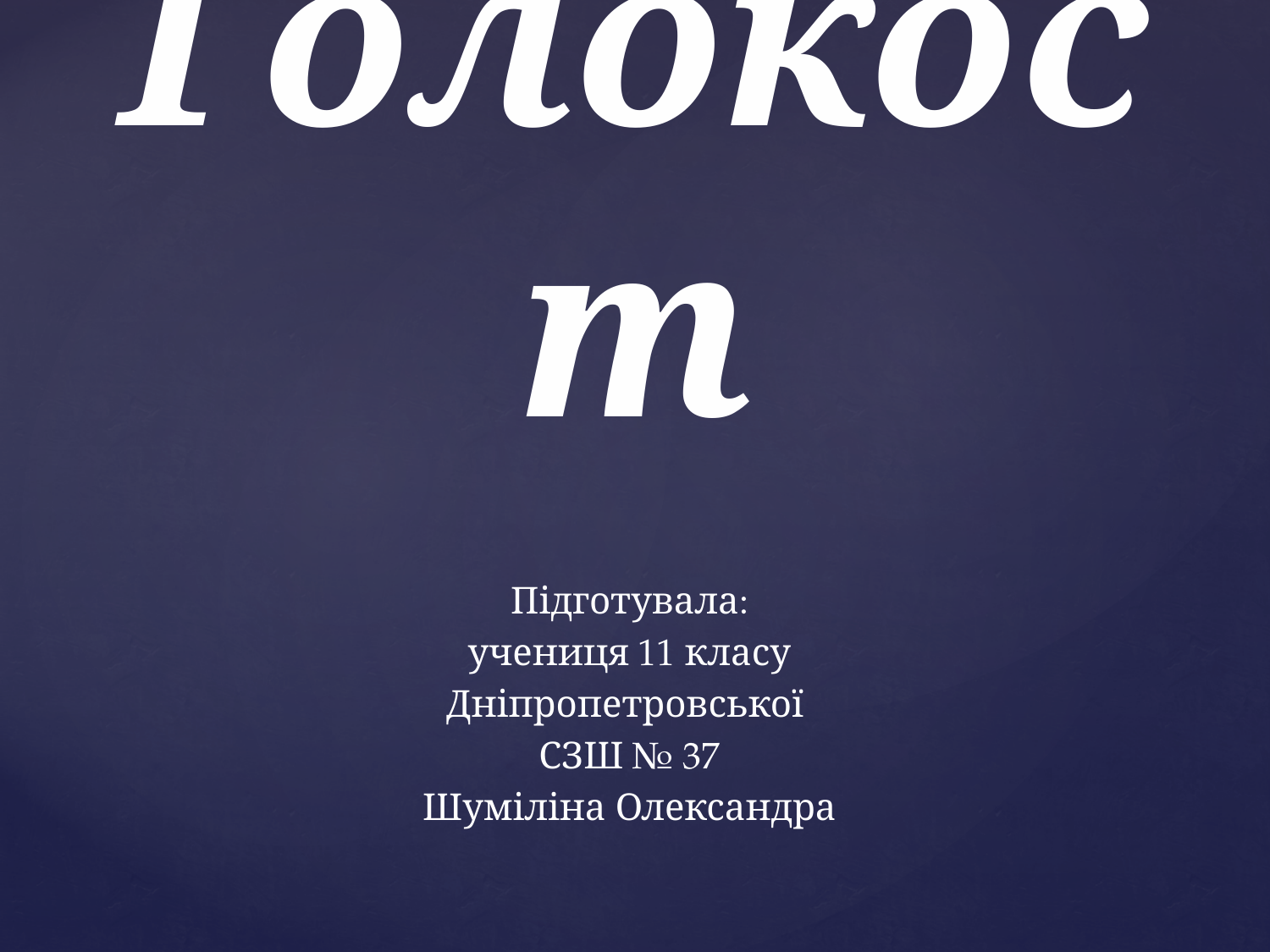

# Голокост
Підготувала:
учениця 11 класу
Дніпропетровської
СЗШ № 37
Шуміліна Олександра